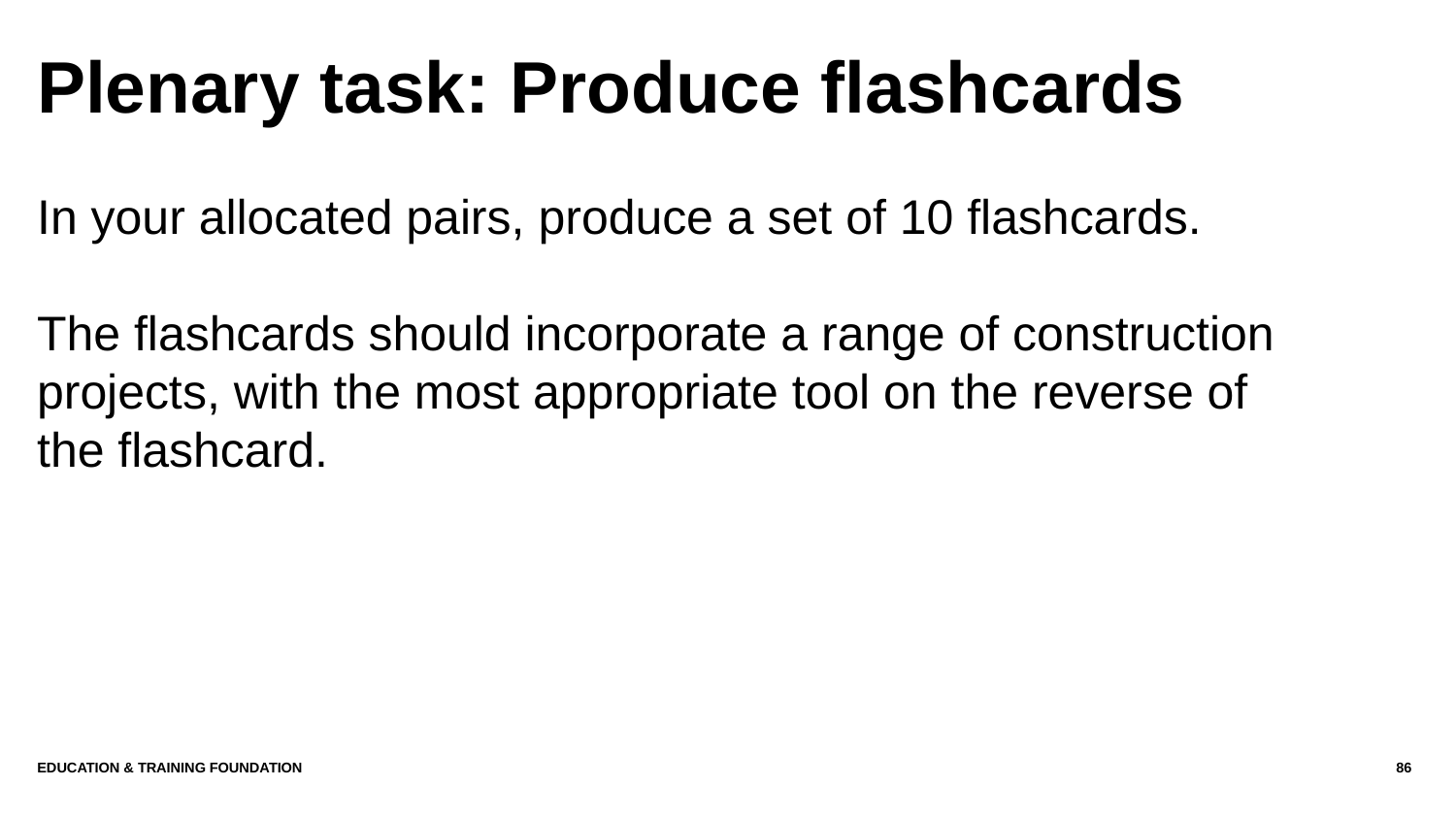

# Plenary task: Produce flashcards
In your allocated pairs, produce a set of 10 flashcards.

The flashcards should incorporate a range of construction projects, with the most appropriate tool on the reverse of the flashcard.
Education & Training Foundation
86